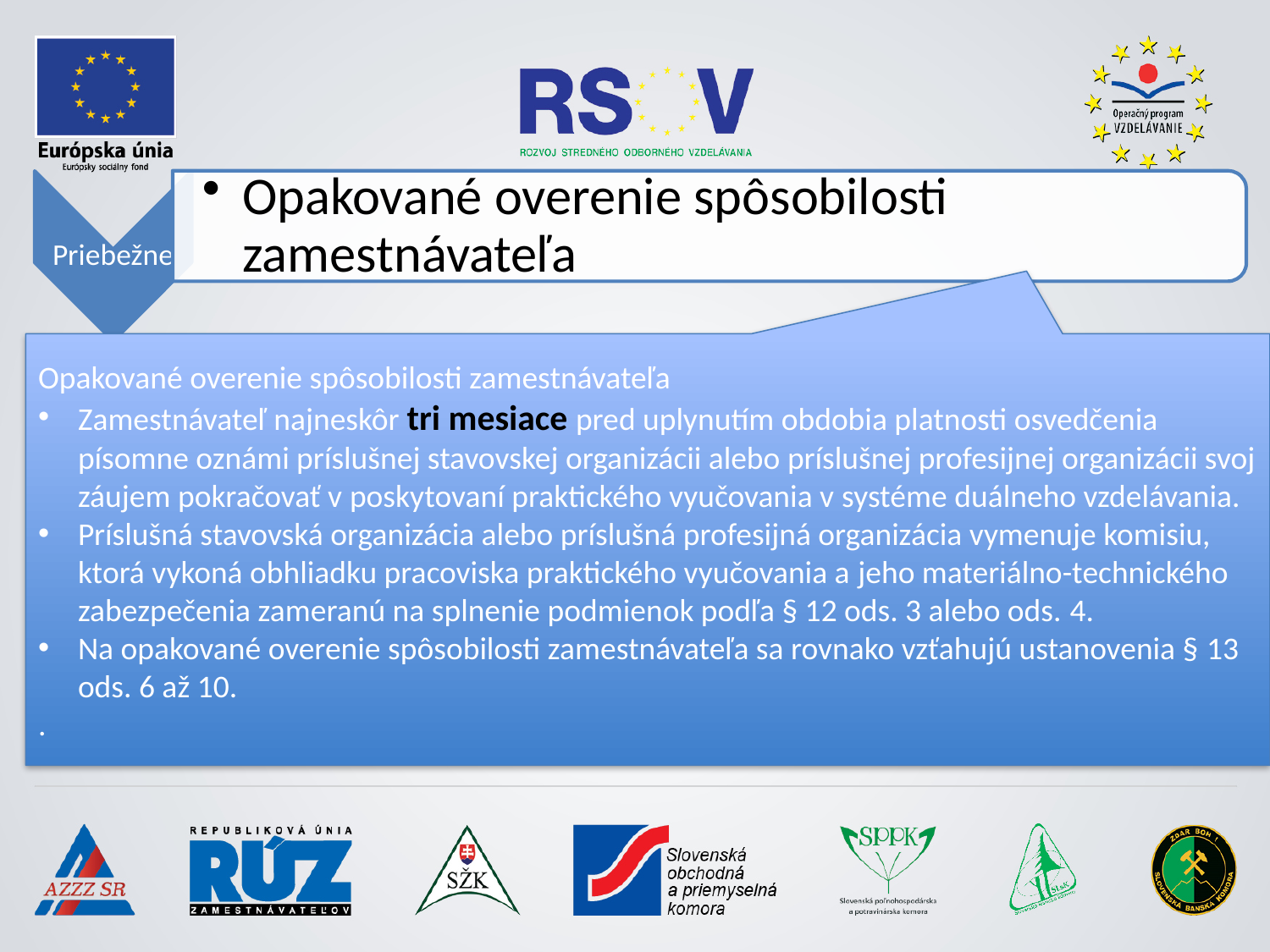

Priebežne
Opakované overenie spôsobilosti zamestnávateľa

Opakované overenie spôsobilosti zamestnávateľa
Zamestnávateľ najneskôr tri mesiace pred uplynutím obdobia platnosti osvedčenia písomne oznámi príslušnej stavovskej organizácii alebo príslušnej profesijnej organizácii svoj záujem pokračovať v poskytovaní praktického vyučovania v systéme duálneho vzdelávania.
Príslušná stavovská organizácia alebo príslušná profesijná organizácia vymenuje komisiu, ktorá vykoná obhliadku pracoviska praktického vyučovania a jeho materiálno-technického zabezpečenia zameranú na splnenie podmienok podľa § 12 ods. 3 alebo ods. 4.
Na opakované overenie spôsobilosti zamestnávateľa sa rovnako vzťahujú ustanovenia § 13 ods. 6 až 10.
.